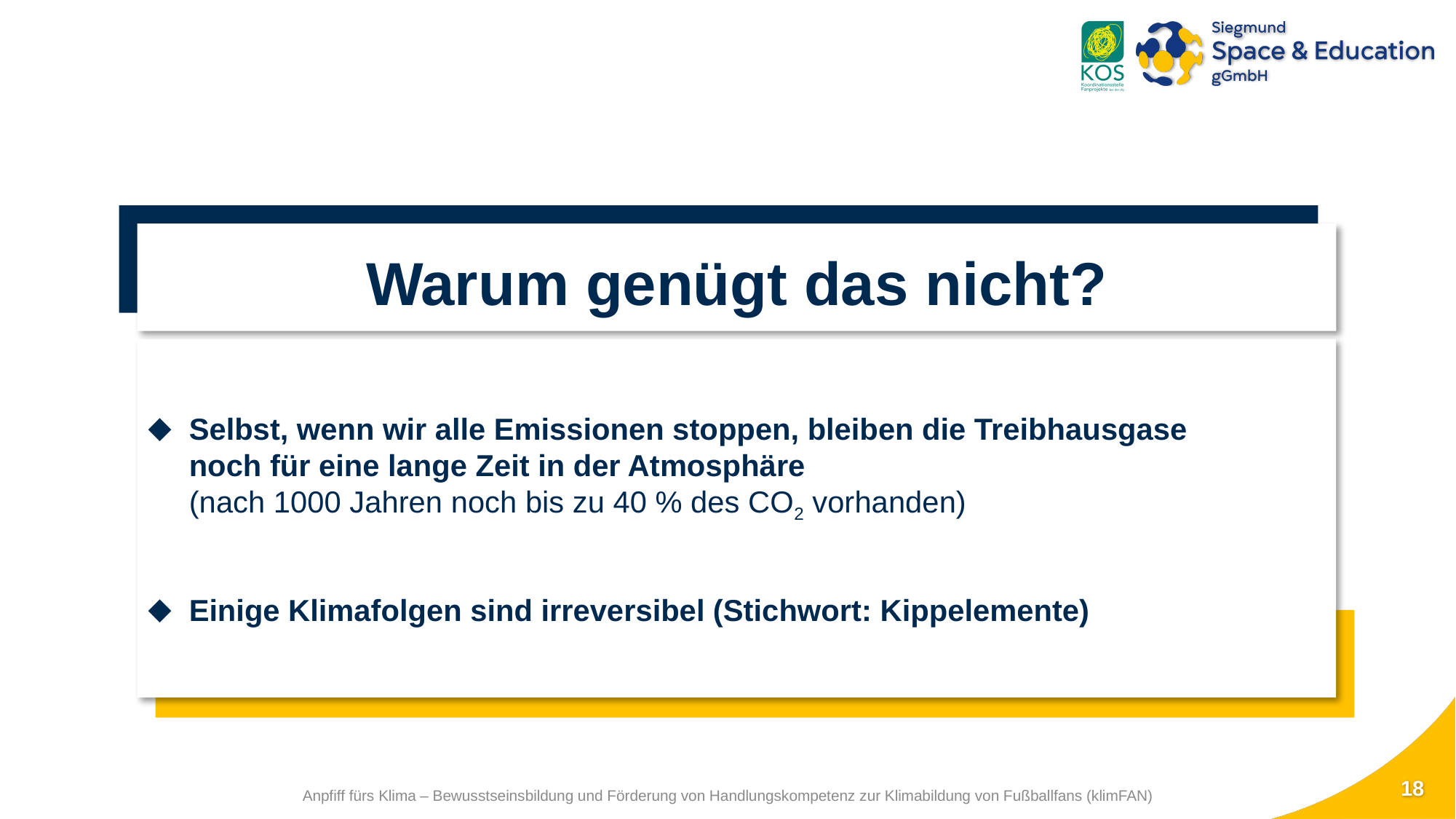

Was ist Klimaschutz?
Warum genügt das nicht?
Selbst, wenn wir alle Emissionen stoppen, bleiben die Treibhausgase
noch für eine lange Zeit in der Atmosphäre
(nach 1000 Jahren noch bis zu 40 % des CO2 vorhanden)

Einige Klimafolgen sind irreversibel (Stichwort: Kippelemente)

18
Anpfiff fürs Klima – Bewusstseinsbildung und Förderung von Handlungskompetenz zur Klimabildung von Fußballfans (klimFAN)